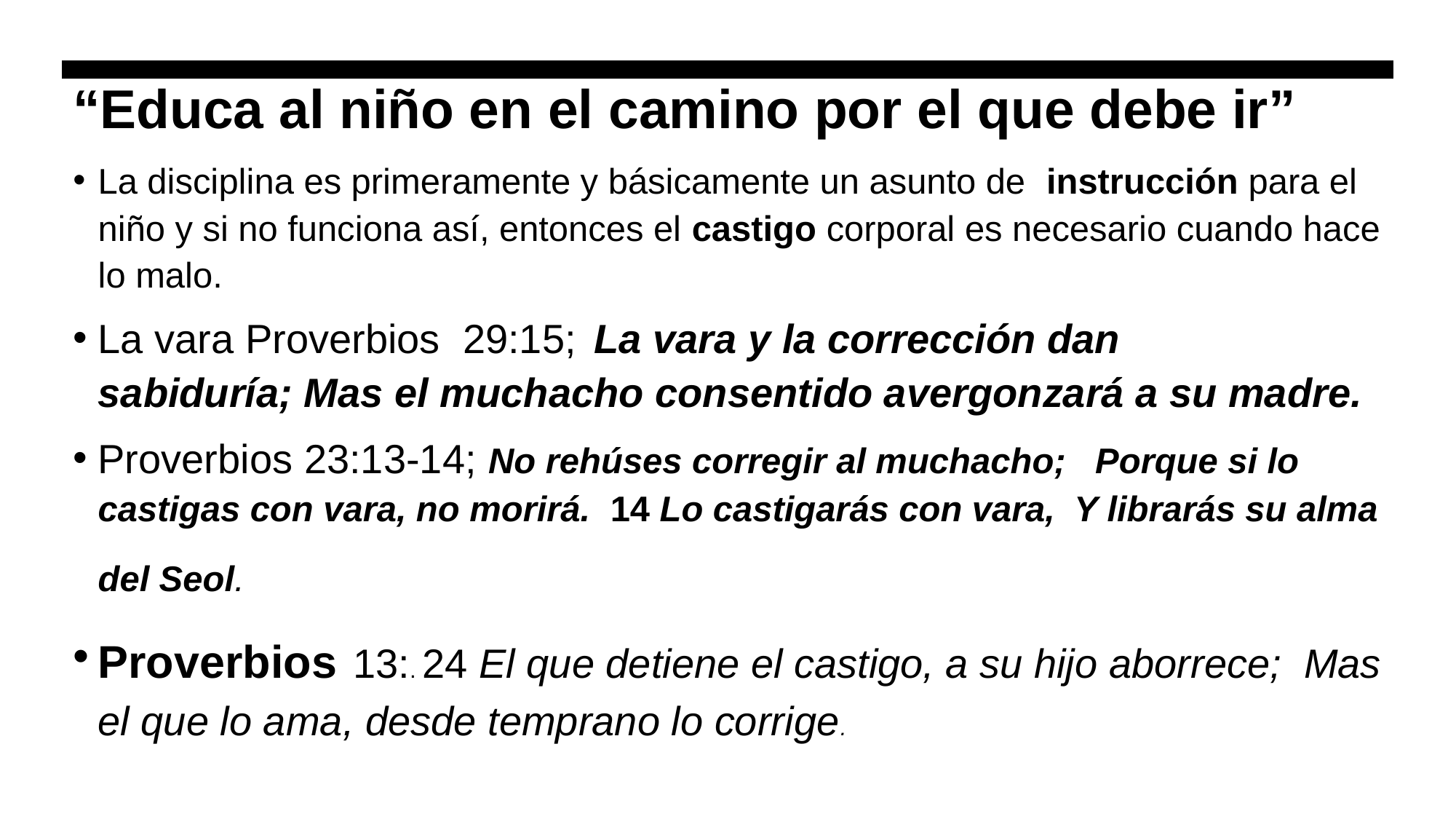

# “Educa al niño en el camino por el que debe ir”
La disciplina es primeramente y básicamente un asunto de  instrucción para el niño y si no funciona así, entonces el castigo corporal es necesario cuando hace lo malo.
La vara Proverbios  29:15;  La vara y la corrección dan sabiduría; Mas el muchacho consentido avergonzará a su madre.
Proverbios 23:13-14; No rehúses corregir al muchacho;   Porque si lo castigas con vara, no morirá.  14 Lo castigarás con vara,  Y librarás su alma del Seol.
Proverbios 13:. 24 El que detiene el castigo, a su hijo aborrece;  Mas el que lo ama, desde temprano lo corrige.